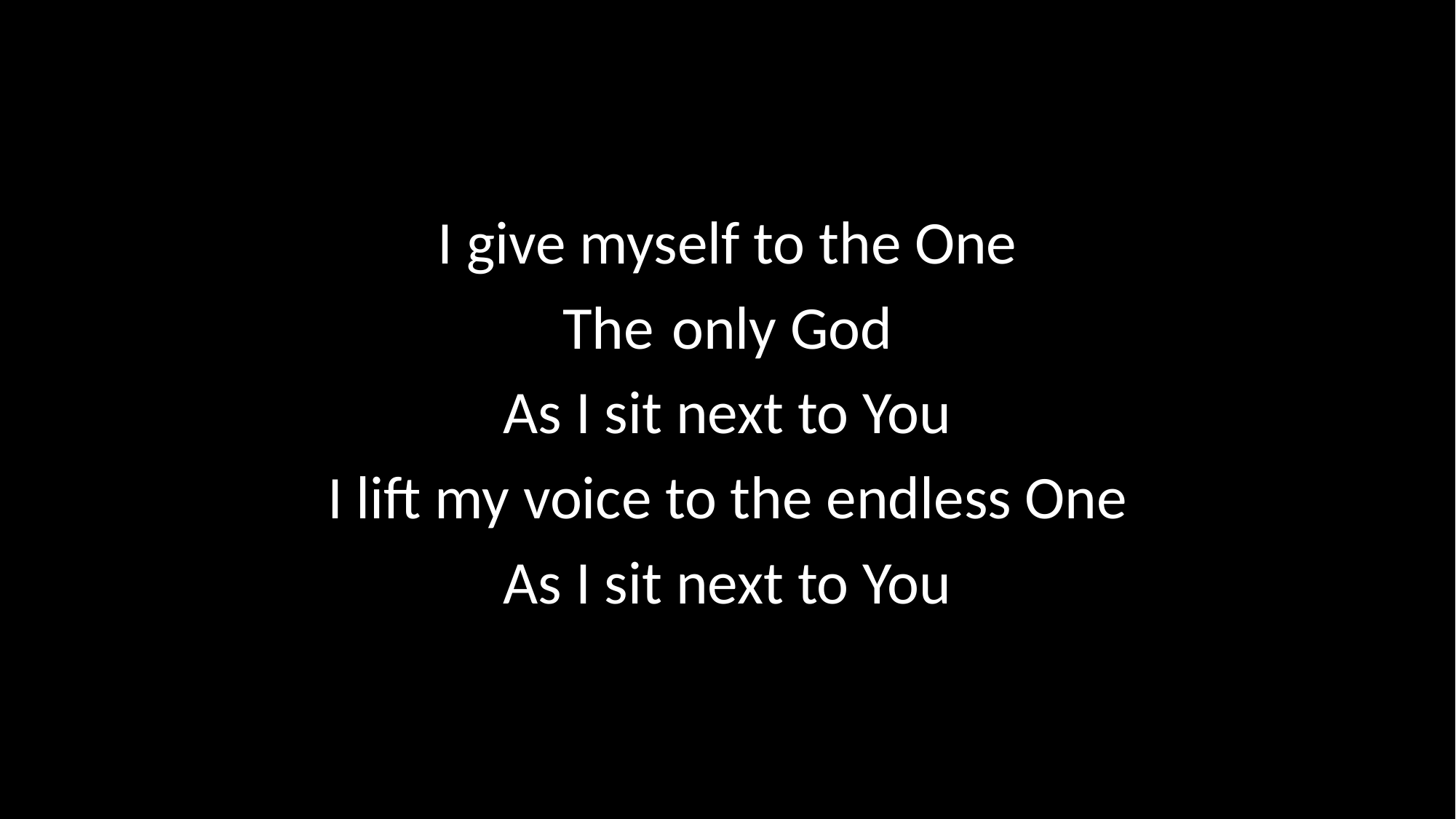

I give myself to the One
The	only God
As I sit next to You
I lift my voice to the endless One
As I sit next to You